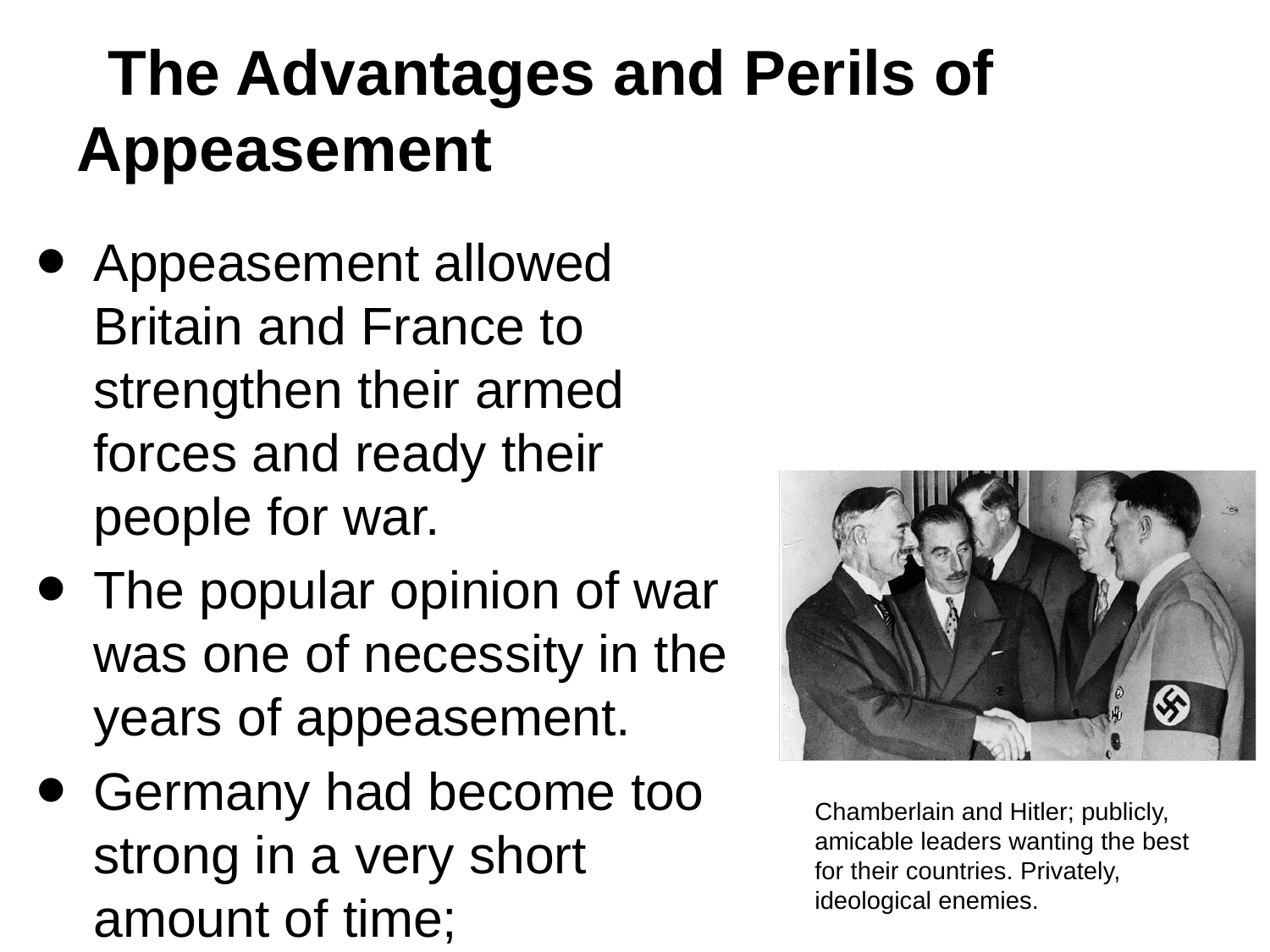

# The Advantages and Perils of Appeasement
Appeasement allowed Britain and France to strengthen their armed forces and ready their people for war.
The popular opinion of war was one of necessity in the years of appeasement.
Germany had become too strong in a very short amount of time; appeasement had bolstered their position.

Chamberlain and Hitler; publicly, amicable leaders wanting the best for their countries. Privately, ideological enemies.